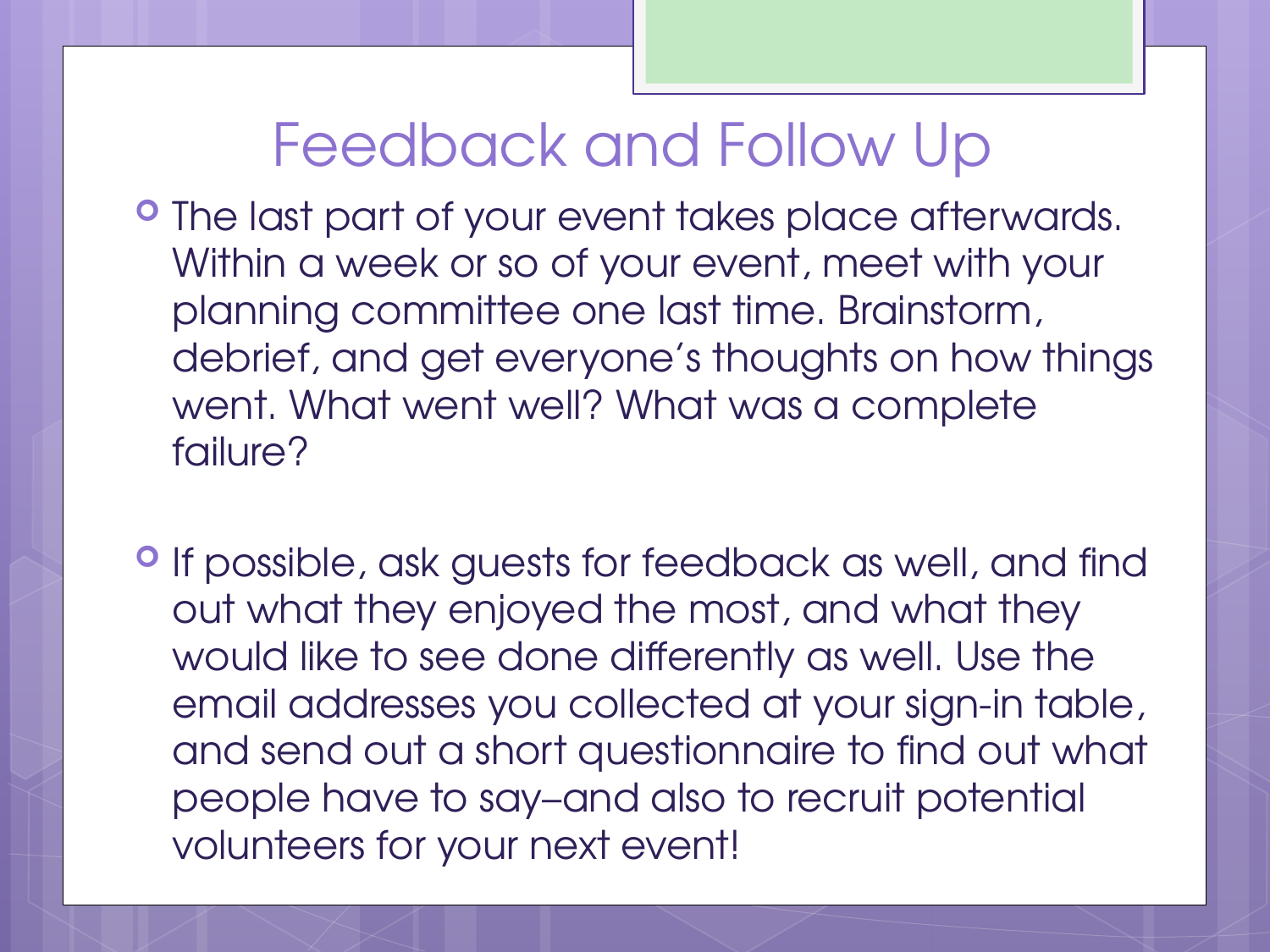

# Feedback and Follow Up
The last part of your event takes place afterwards. Within a week or so of your event, meet with your planning committee one last time. Brainstorm, debrief, and get everyone’s thoughts on how things went. What went well? What was a complete failure?

If possible, ask guests for feedback as well, and find out what they enjoyed the most, and what they would like to see done differently as well. Use the email addresses you collected at your sign-in table, and send out a short questionnaire to find out what people have to say–and also to recruit potential volunteers for your next event!